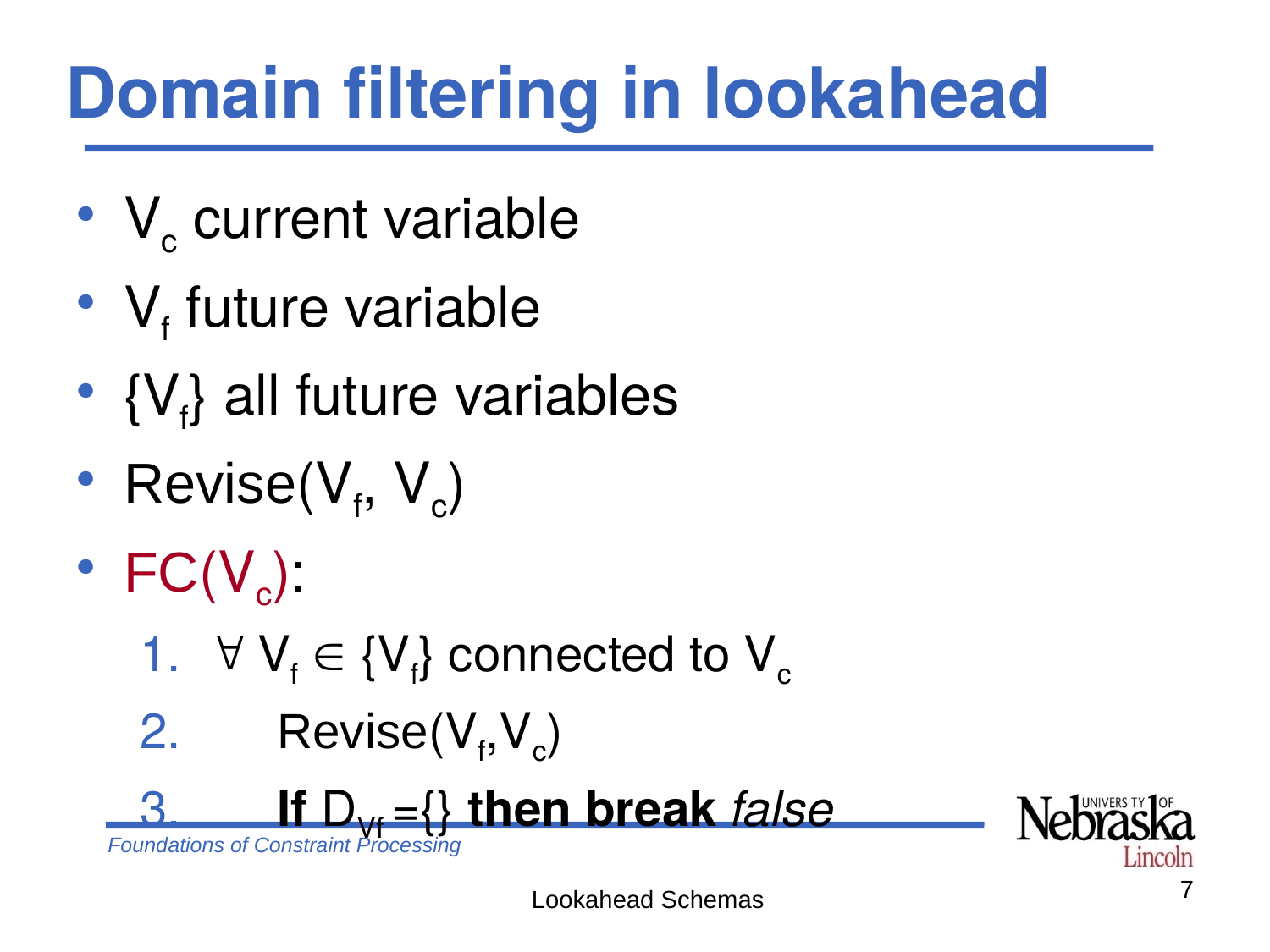

# Domain filtering in lookahead
Vc current variable
Vf future variable
{Vf} all future variables
Revise(Vf, Vc)
FC(Vc):
  ∀ Vf ∈ {Vf} connected to Vc
       Revise(Vf,Vc)
       If DVf ={} then break false

7